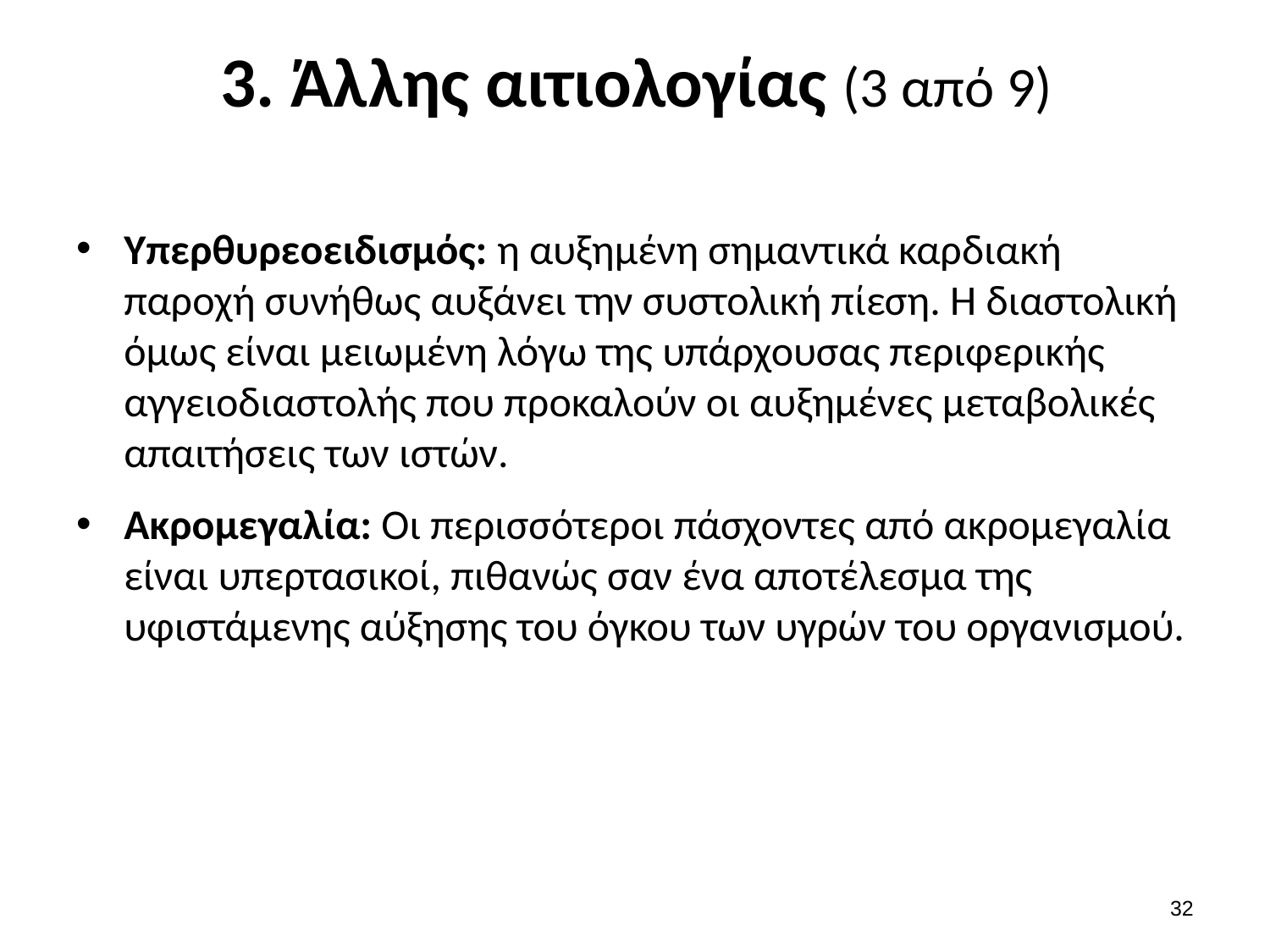

# 3. Άλλης αιτιολογίας (3 από 9)
Υπερθυρεοειδισμός: η αυξημένη σημαντικά καρδιακή παροχή συνήθως αυξάνει την συστολική πίεση. Η διαστολική όμως είναι μειωμένη λόγω της υπάρχουσας περιφερικής αγγειοδιαστολής που προκαλούν οι αυξημένες μεταβολικές απαιτήσεις των ιστών.
Ακρομεγαλία: Οι περισσότεροι πάσχοντες από ακρομεγαλία είναι υπερτασικοί, πιθανώς σαν ένα αποτέλεσμα της υφιστάμενης αύξησης του όγκου των υγρών του οργανισμού.

32